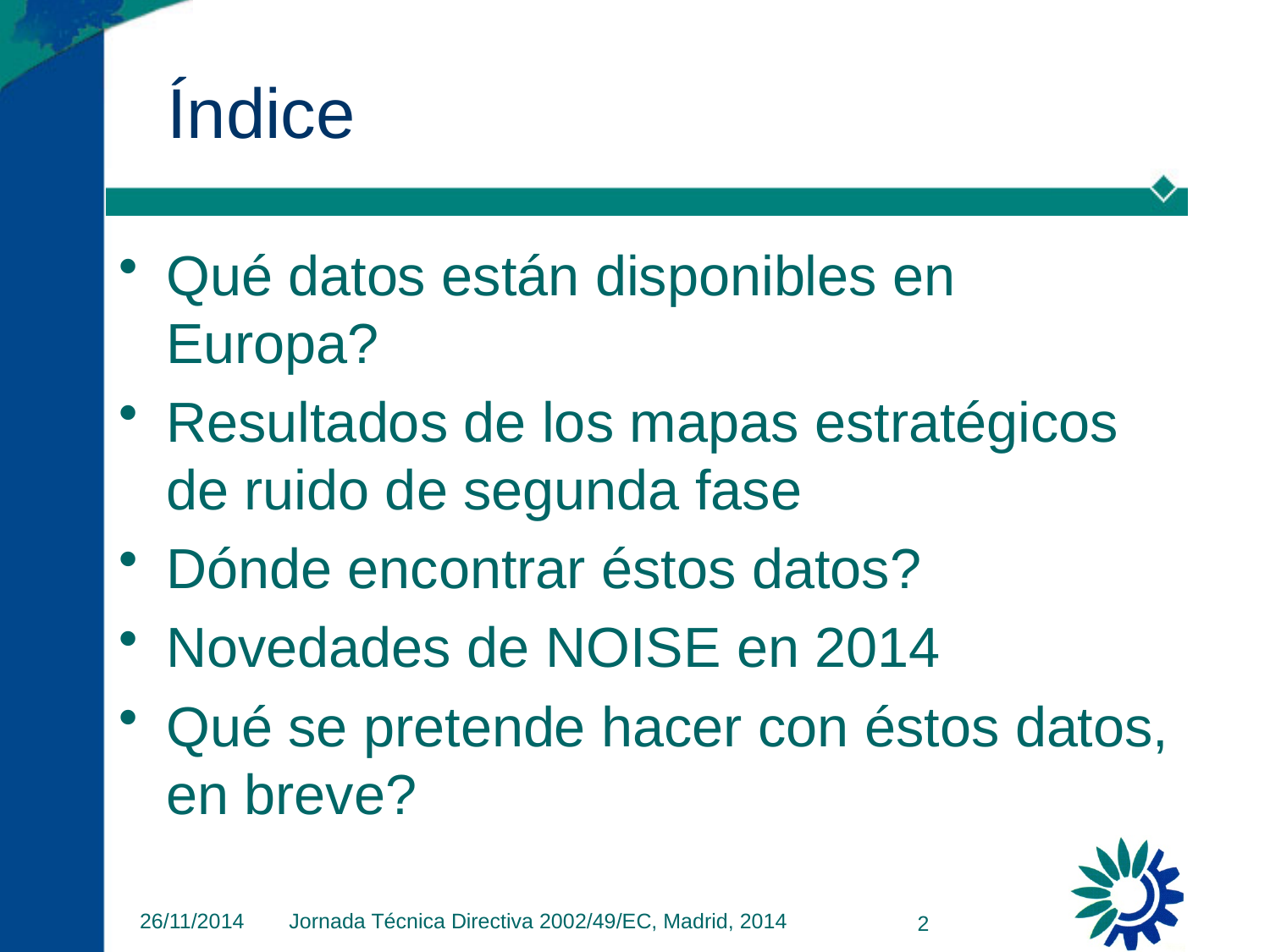

# Índice
Qué datos están disponibles en Europa?
Resultados de los mapas estratégicos de ruido de segunda fase
Dónde encontrar éstos datos?
Novedades de NOISE en 2014
Qué se pretende hacer con éstos datos, en breve?

26/11/2014
Jornada Técnica Directiva 2002/49/EC, Madrid, 2014
2